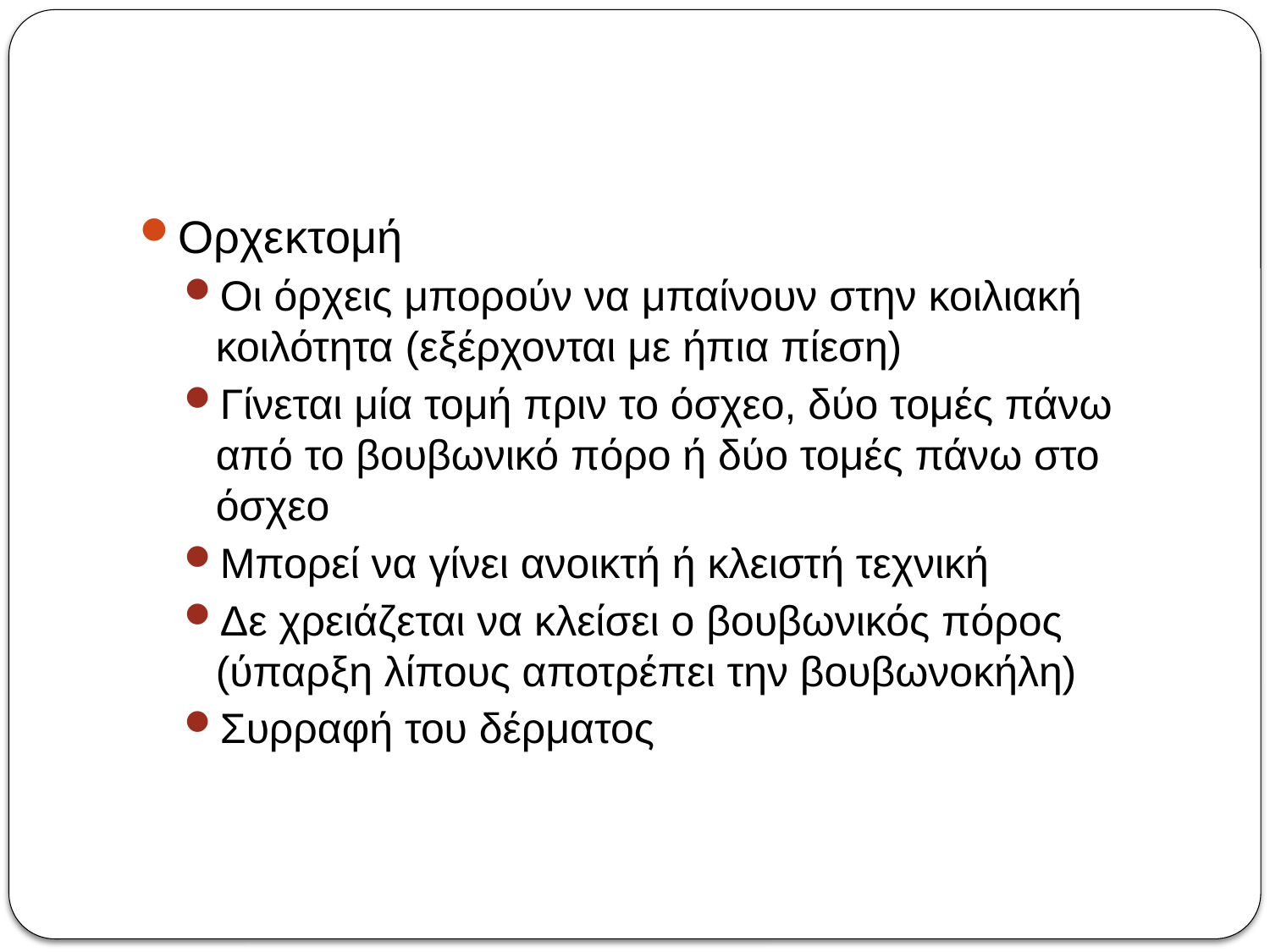

#
Ορχεκτομή
Οι όρχεις μπορούν να μπαίνουν στην κοιλιακή κοιλότητα (εξέρχονται με ήπια πίεση)
Γίνεται μία τομή πριν το όσχεο, δύο τομές πάνω από το βουβωνικό πόρο ή δύο τομές πάνω στο όσχεο
Μπορεί να γίνει ανοικτή ή κλειστή τεχνική
Δε χρειάζεται να κλείσει ο βουβωνικός πόρος (ύπαρξη λίπους αποτρέπει την βουβωνοκήλη)
Συρραφή του δέρματος